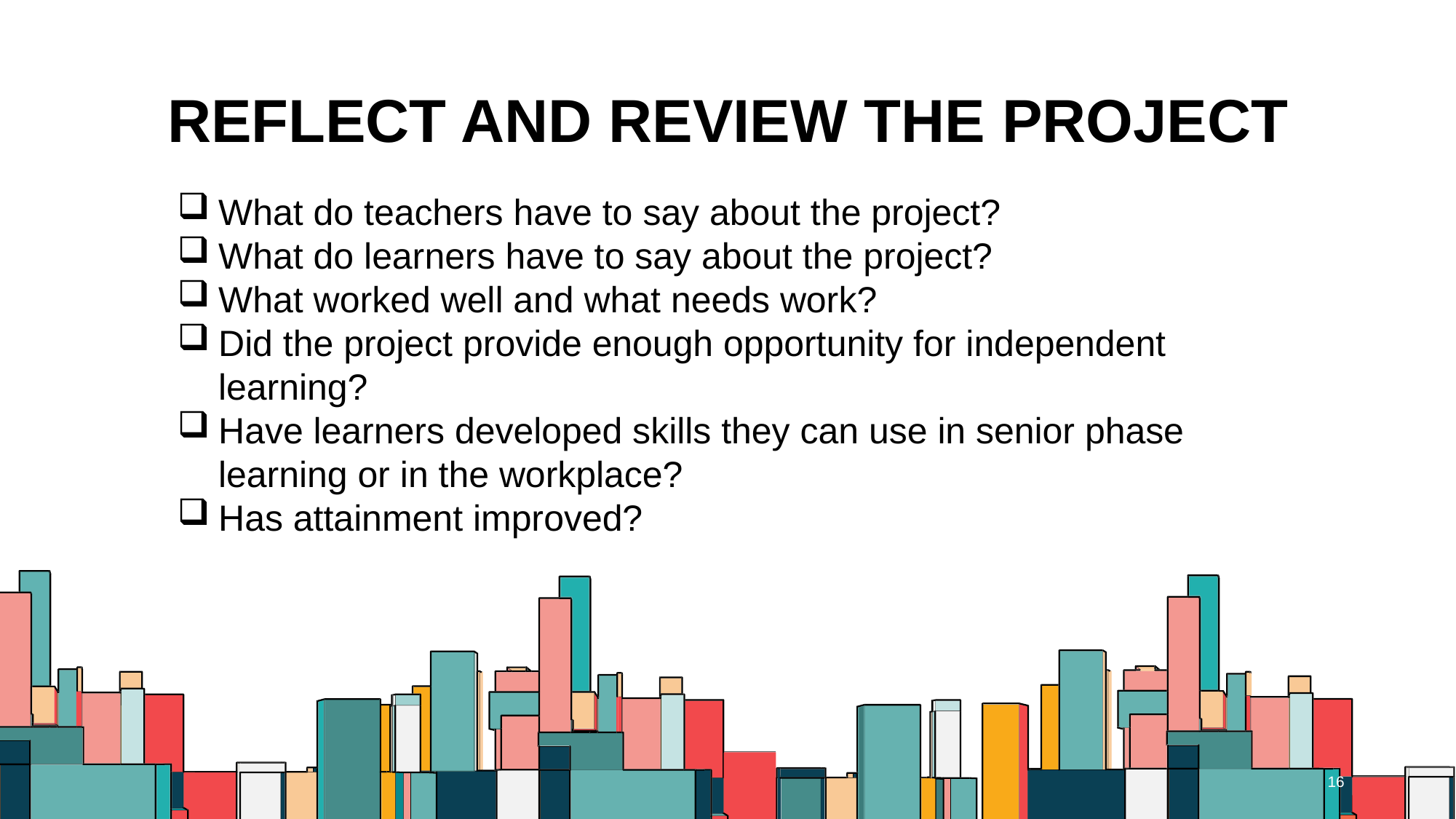

# Reflect and review the project
What do teachers have to say about the project?
What do learners have to say about the project?
What worked well and what needs work?
Did the project provide enough opportunity for independent learning?
Have learners developed skills they can use in senior phase learning or in the workplace?
Has attainment improved?
16